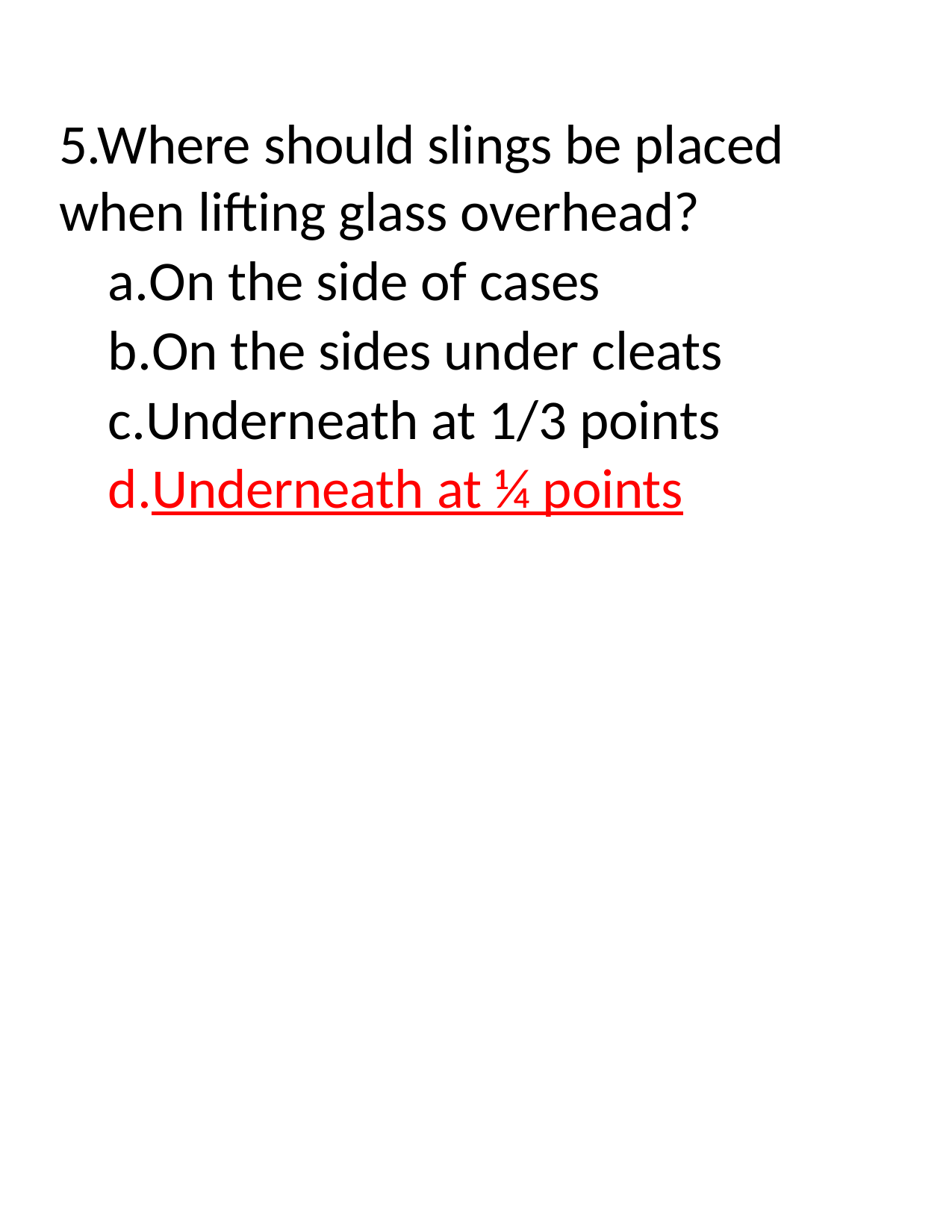

5.Where should slings be placed when lifting glass overhead?
On the side of cases
On the sides under cleats
Underneath at 1/3 points
Underneath at ¼ points